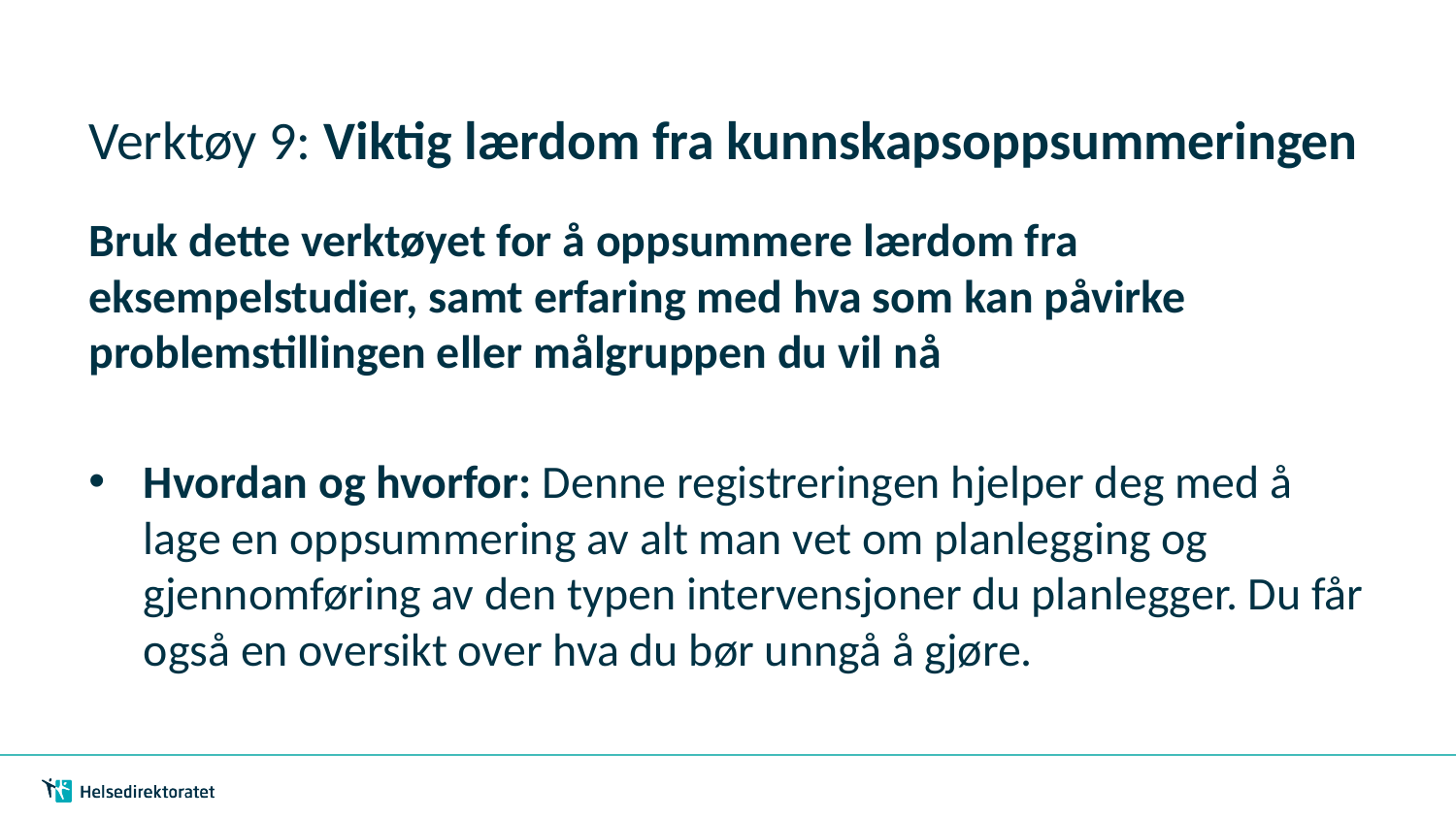

# Verktøy 9: Viktig lærdom fra kunnskapsoppsummeringen
Bruk dette verktøyet for å oppsummere lærdom fra eksempelstudier, samt erfaring med hva som kan påvirke problemstillingen eller målgruppen du vil nå

Hvordan og hvorfor: Denne registreringen hjelper deg med å lage en oppsummering av alt man vet om planlegging og gjennomføring av den typen intervensjoner du planlegger. Du får også en oversikt over hva du bør unngå å gjøre.